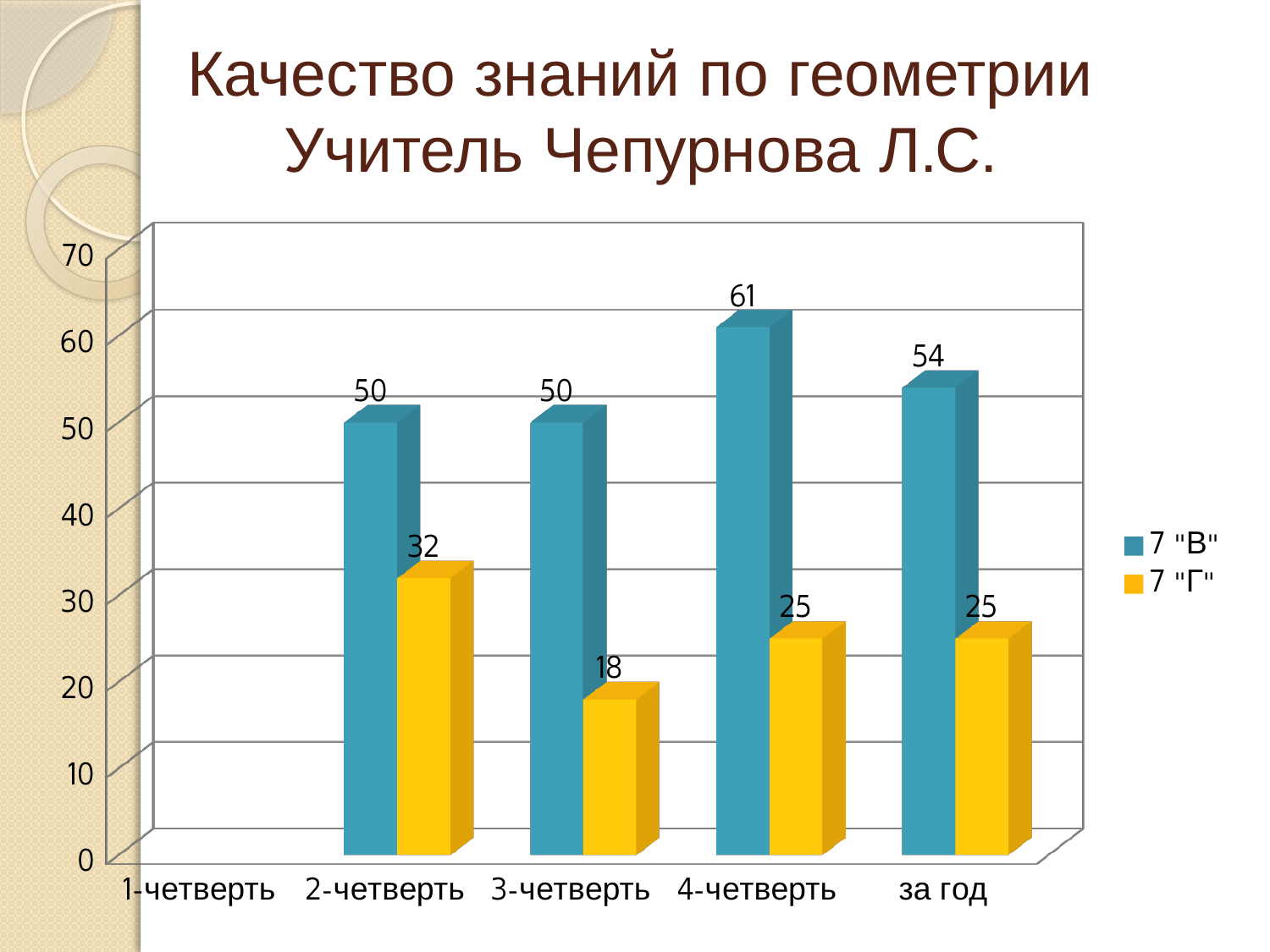

Качество знаний по геометрии
Учитель Чепурнова Л.С.

[unsupported chart]